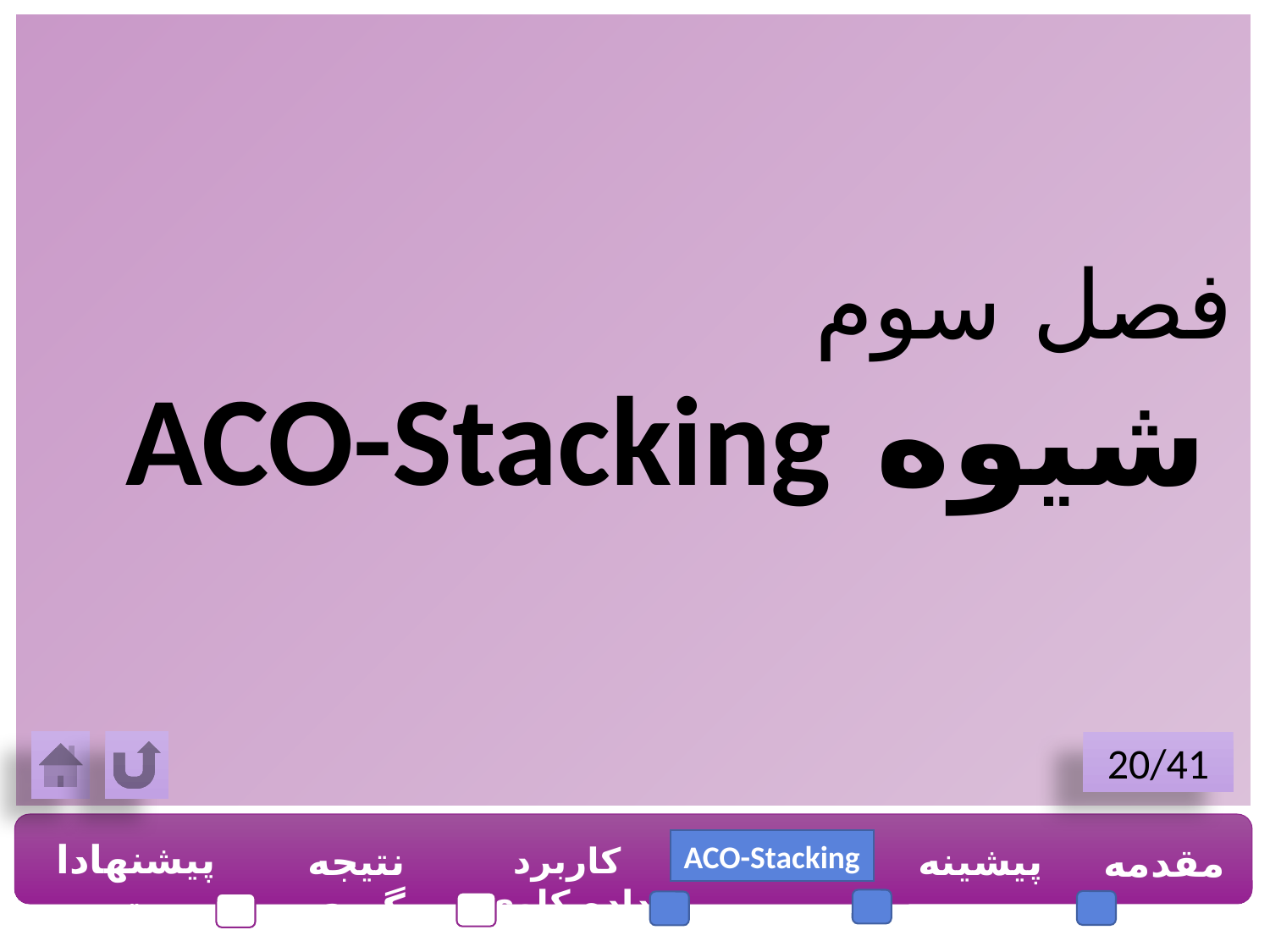

فصل سوم
شیوه ACO-Stacking

20/41

پیشنهادات
نتیجه گیری
ACO-Stacking
پیشینه
مقدمه
کاربرد داده کاوی